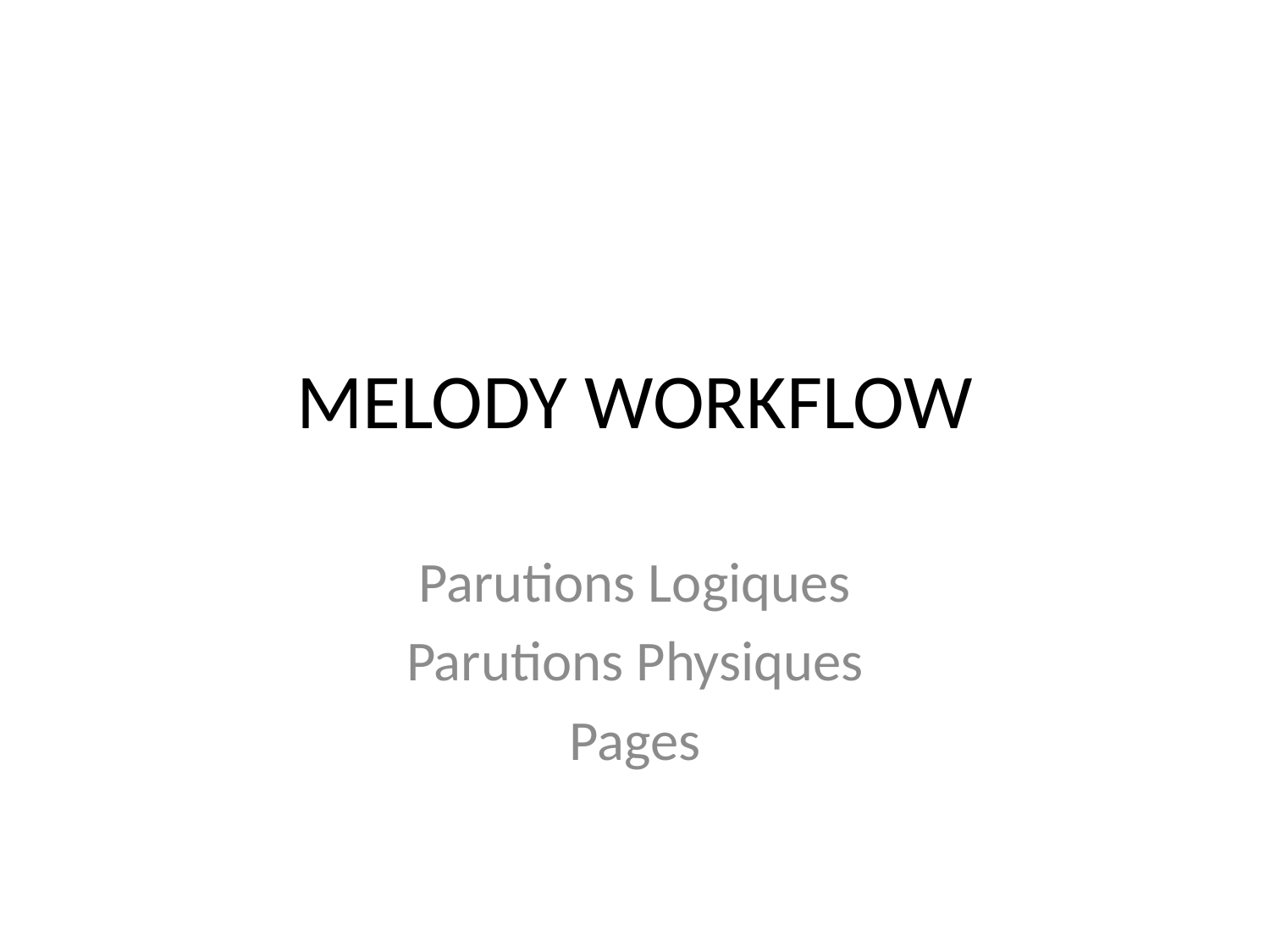

# MELODY WORKFLOW
Parutions Logiques
Parutions Physiques
Pages